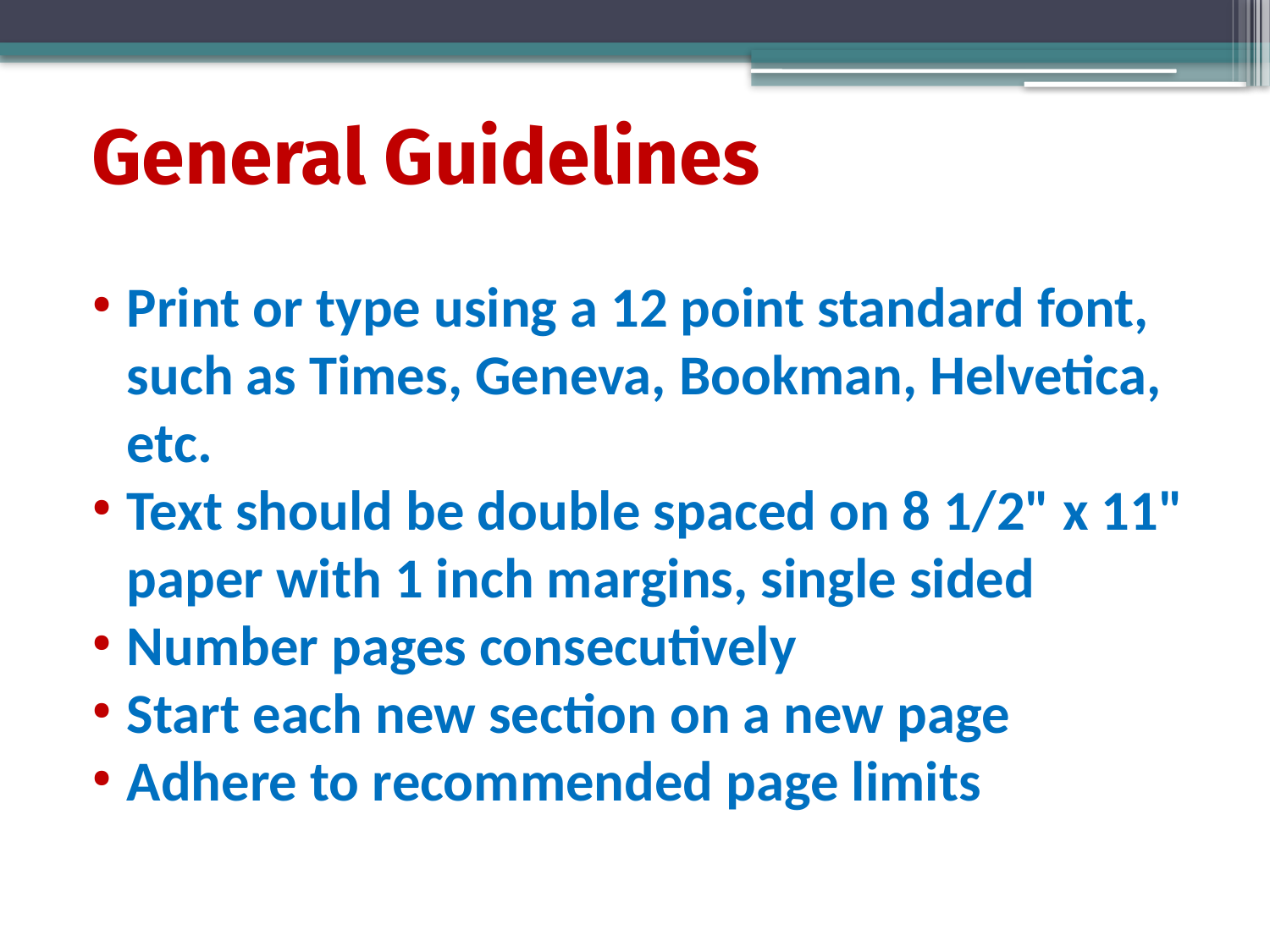

# General Guidelines
Print or type using a 12 point standard font, such as Times, Geneva, Bookman, Helvetica, etc.
Text should be double spaced on 8 1/2" x 11" paper with 1 inch margins, single sided
Number pages consecutively
Start each new section on a new page
Adhere to recommended page limits